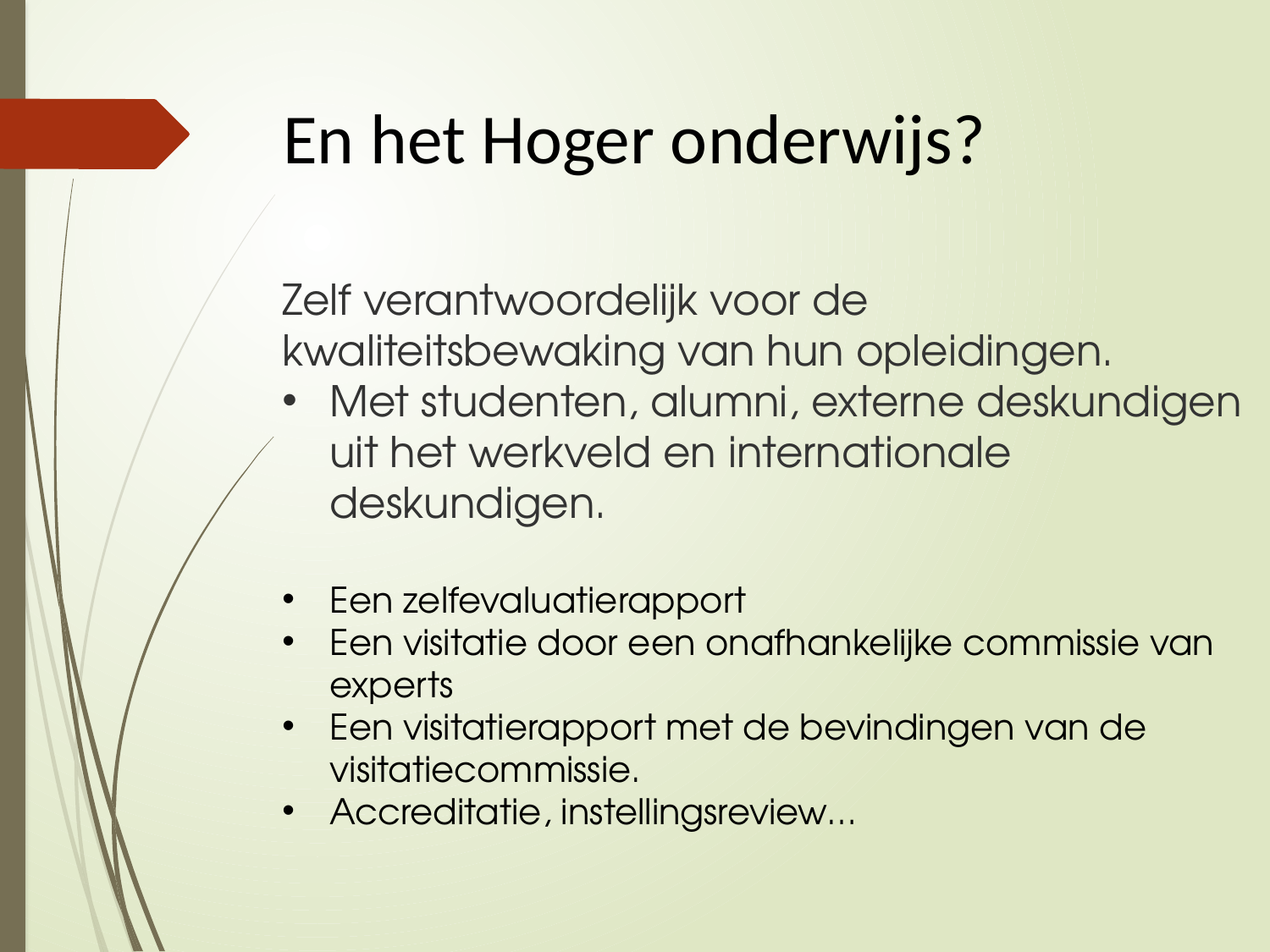

# En het Hoger onderwijs?
Zelf verantwoordelijk voor de kwaliteitsbewaking van hun opleidingen.
Met studenten, alumni, externe deskundigen uit het werkveld en internationale deskundigen.

Een zelfevaluatierapport
Een visitatie door een onafhankelijke commissie van experts
Een visitatierapport met de bevindingen van de visitatiecommissie.
Accreditatie, instellingsreview…